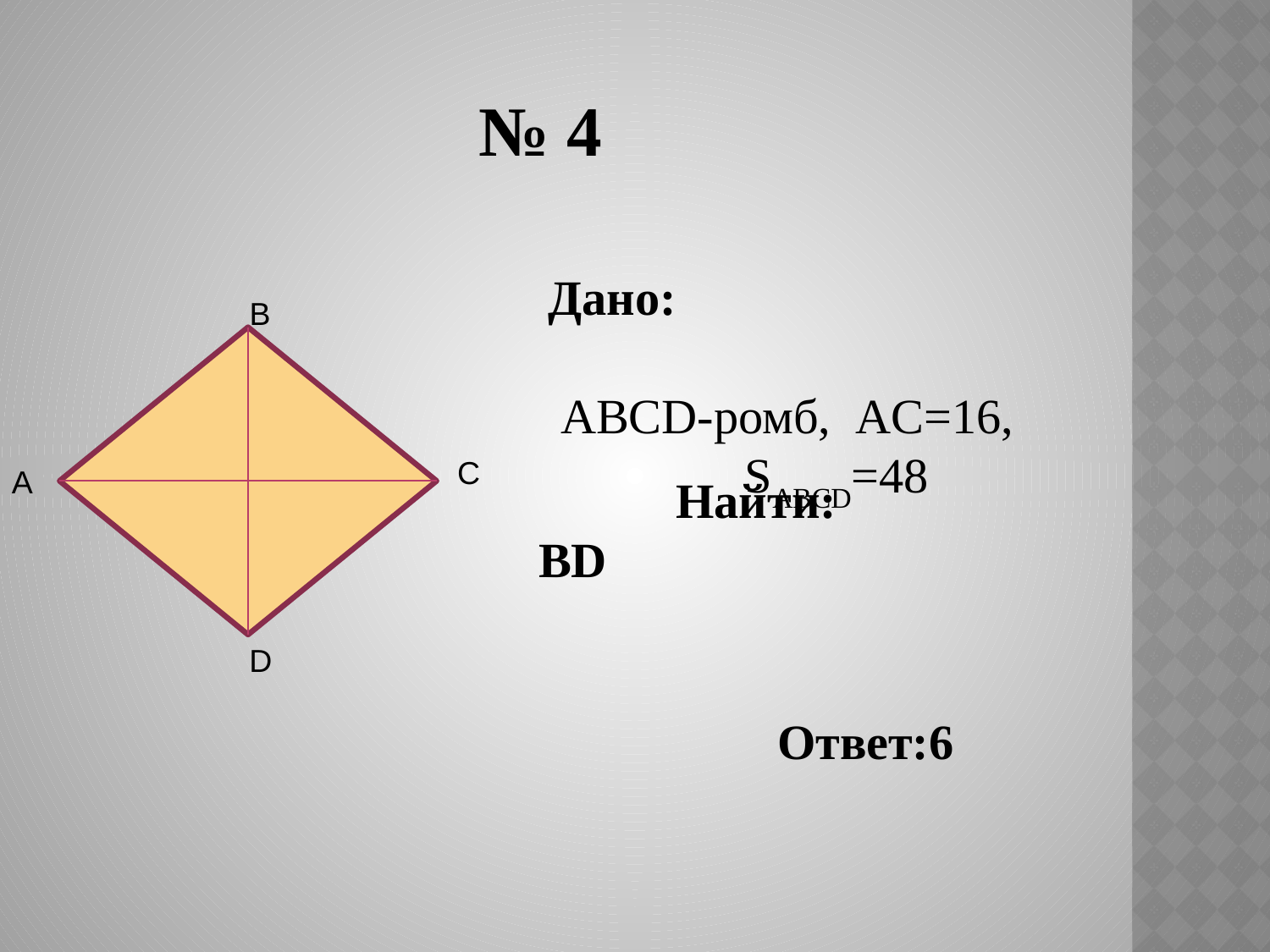

№ 4

Дано:                                                                           ABCD-ромб,  AC=16, 	                 SABCD=48

В

С
А
                                                                                           Найти:  BD
D
Ответ:6